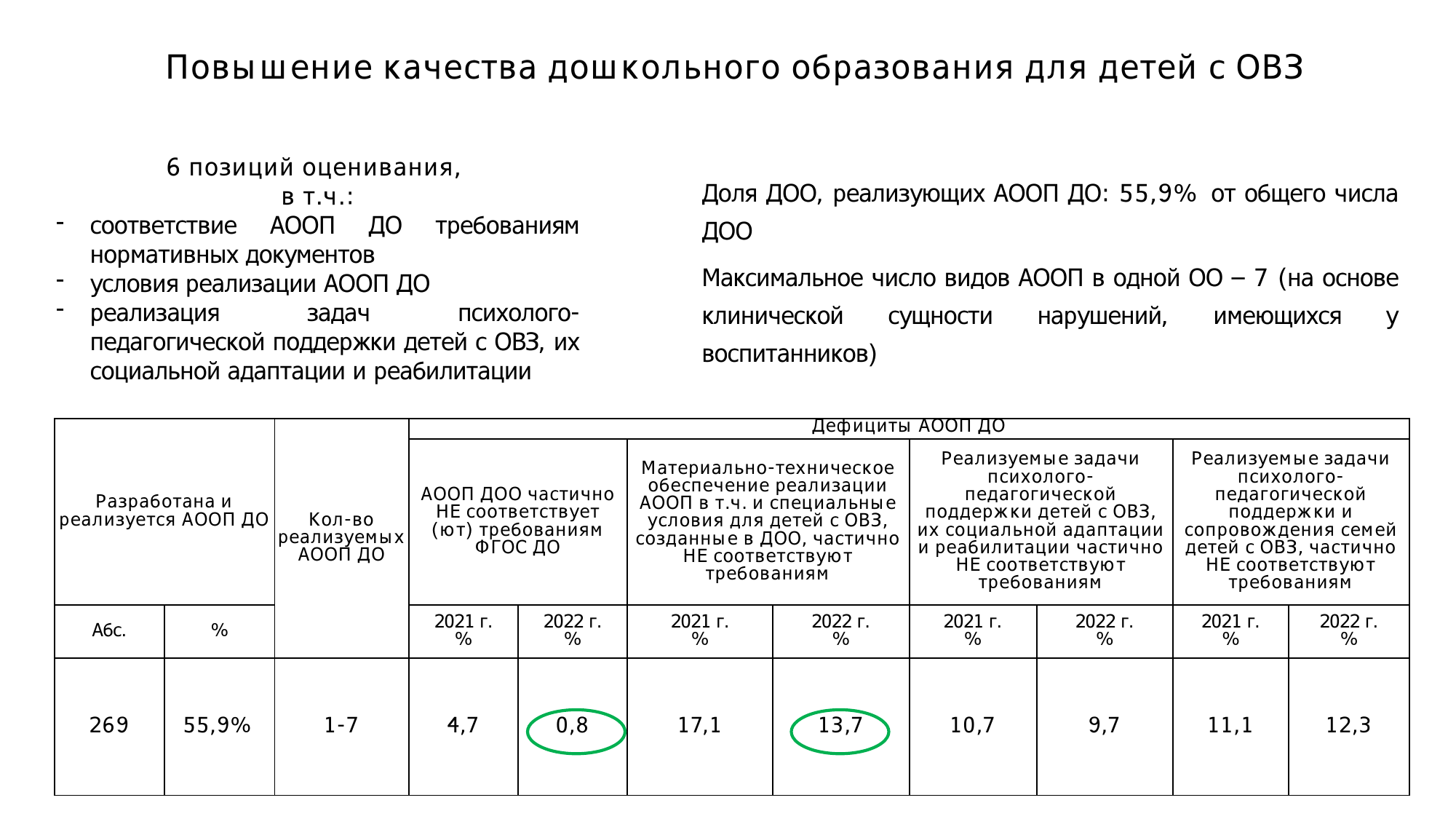

# Повышение качества дошкольного образования для детей с ОВЗ
6 позиций оценивания,
в т.ч.:
соответствие АООП ДО требованиям нормативных документов
условия реализации АООП ДО
реализация задач психолого-педагогической поддержки детей с ОВЗ, их социальной адаптации и реабилитации
Доля ДОО, реализующих АООП ДО: 55,9% от общего числа ДОО
Максимальное число видов АООП в одной ОО – 7 (на основе клинической сущности нарушений, имеющихся у воспитанников)
| Разработана и реализуется АООП ДО |  | Кол-во реализуемых АООП ДО | Дефициты АООП ДО |  |  |  |  |  |  |  |
| --- | --- | --- | --- | --- | --- | --- | --- | --- | --- | --- |
|  |  |  | АООП ДОО частично НЕ соответствует (ют) требованиям ФГОС ДО |  | Материально-техническое обеспечение реализации АООП в т.ч. и специальные условия для детей с ОВЗ, созданные в ДОО, частично НЕ соответствуют требованиям |  | Реализуемые задачи психолого-педагогической поддержки детей с ОВЗ, их социальной адаптации и реабилитации частично НЕ соответствуют требованиям |  | Реализуемые задачи психолого-педагогической поддержки и сопровождения семей детей с ОВЗ, частично НЕ соответствуют требованиям |  |
| Абс. | % |  | 2021 г. % | 2022 г. % | 2021 г. % | 2022 г. % | 2021 г. % | 2022 г. % | 2021 г. % | 2022 г. % |
| 269 | 55,9% | 1-7 | 4,7 | 0,8 | 17,1 | 13,7 | 10,7 | 9,7 | 11,1 | 12,3 |